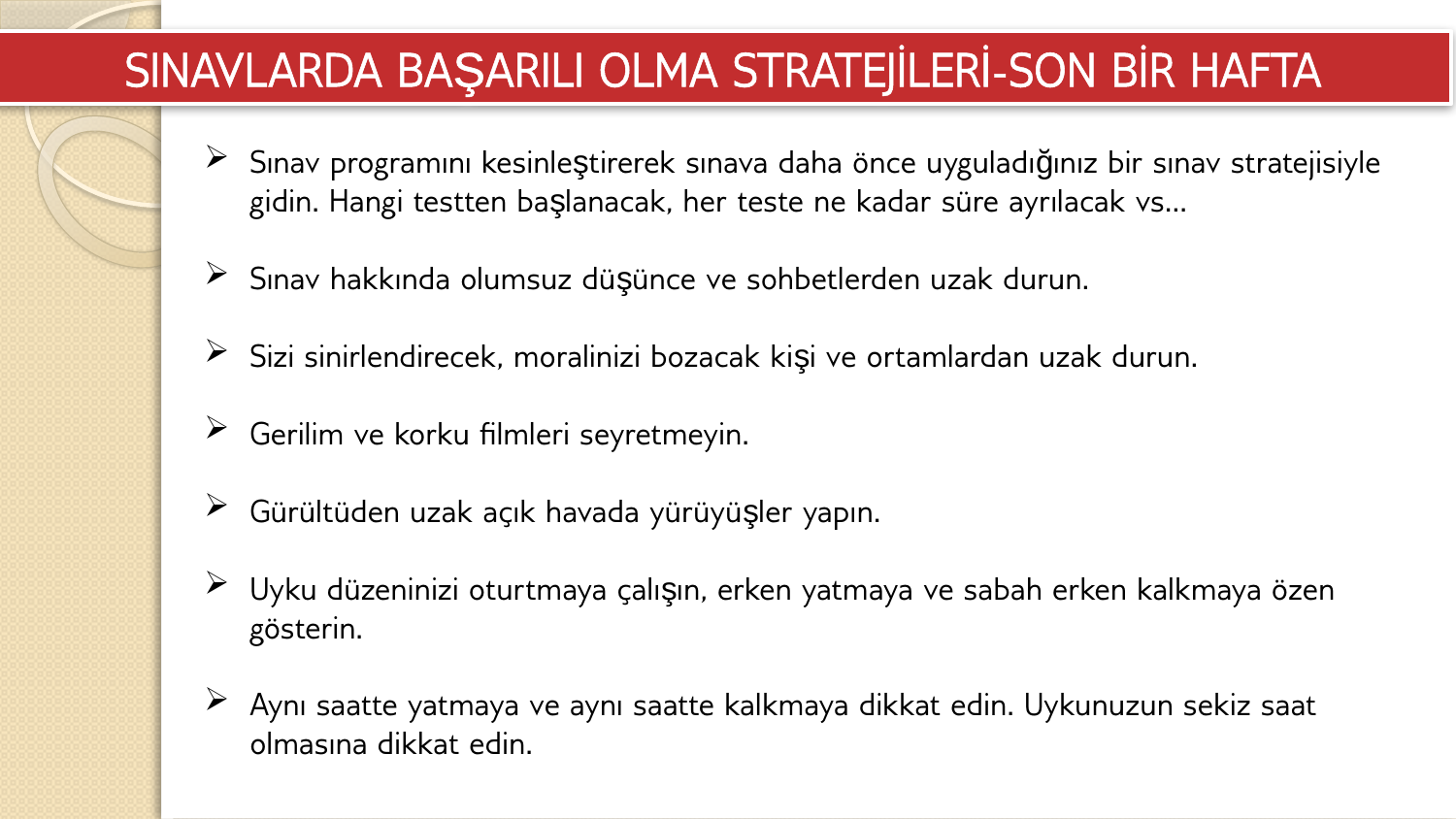

SINAVLARDA BAŞARILI OLMA STRATEJİLERİ-SON BİR HAFTA
Sınav programını kesinleştirerek sınava daha önce uyguladığınız bir sınav stratejisiyle gidin. Hangi testten başlanacak, her teste ne kadar süre ayrılacak vs…

Sınav hakkında olumsuz düşünce ve sohbetlerden uzak durun.

Sizi sinirlendirecek, moralinizi bozacak kişi ve ortamlardan uzak durun.

Gerilim ve korku filmleri seyretmeyin.

Gürültüden uzak açık havada yürüyüşler yapın.

Uyku düzeninizi oturtmaya çalışın, erken yatmaya ve sabah erken kalkmaya özen gösterin.

Aynı saatte yatmaya ve aynı saatte kalkmaya dikkat edin. Uykunuzun sekiz saat olmasına dikkat edin.